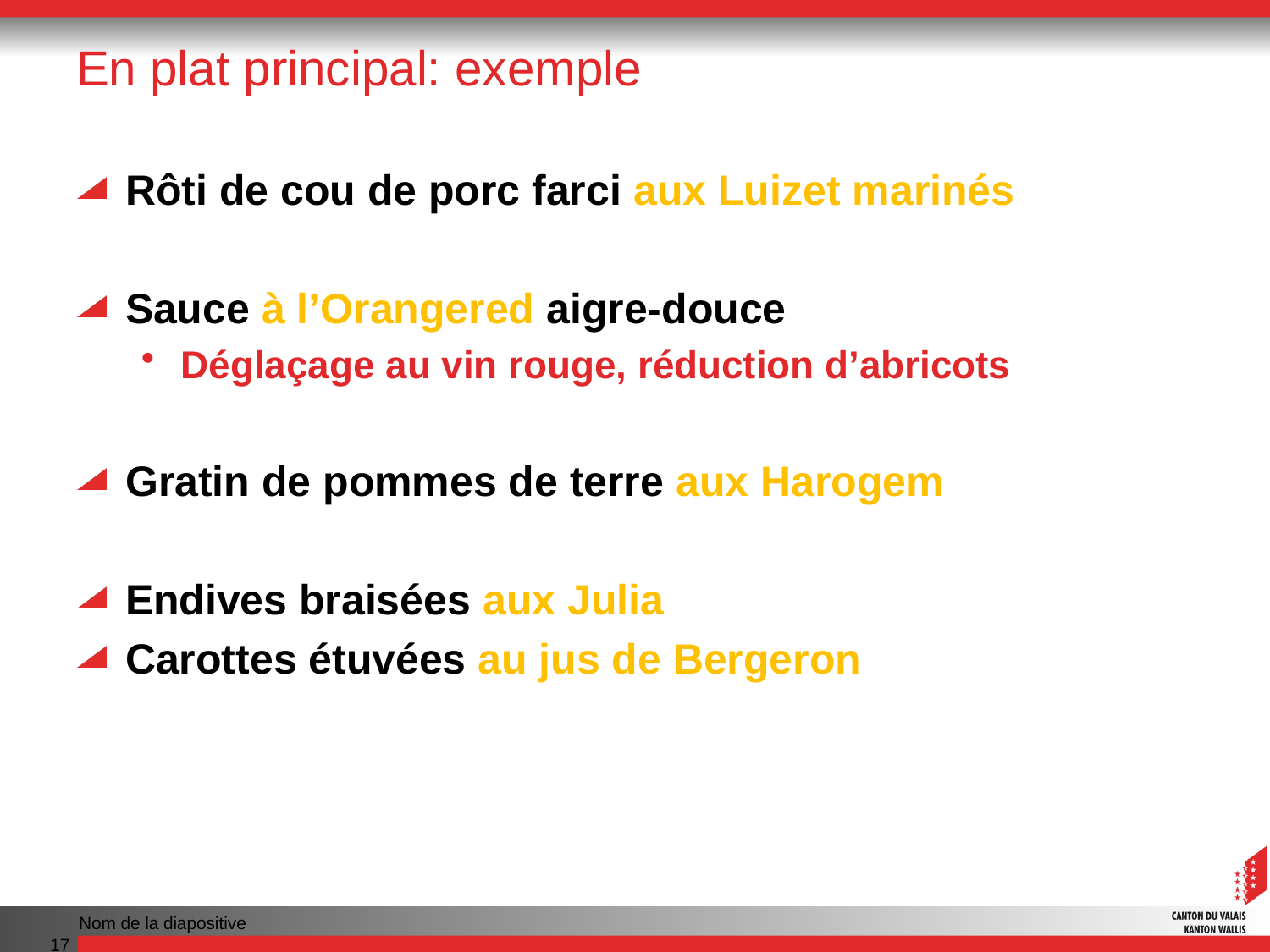

# En plat principal: exemple
Rôti de cou de porc farci aux Luizet marinés

Sauce à l’Orangered aigre-douce
Déglaçage au vin rouge, réduction d’abricots

Gratin de pommes de terre aux Harogem

Endives braisées aux Julia
Carottes étuvées au jus de Bergeron
Nom de la diapositive
17